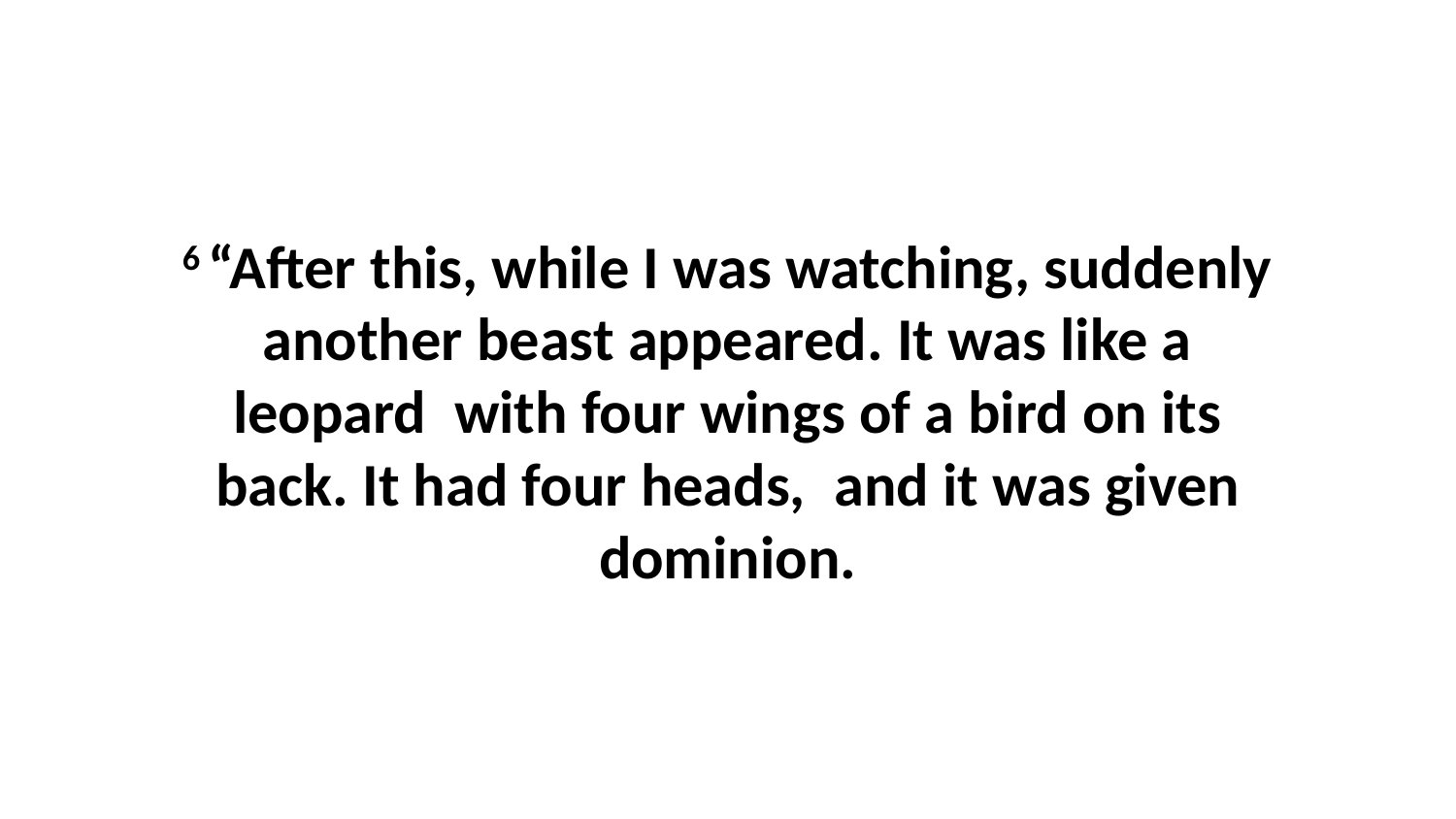

6 “After this, while I was watching, suddenly another beast appeared. It was like a leopard  with four wings of a bird on its back. It had four heads,  and it was given dominion.